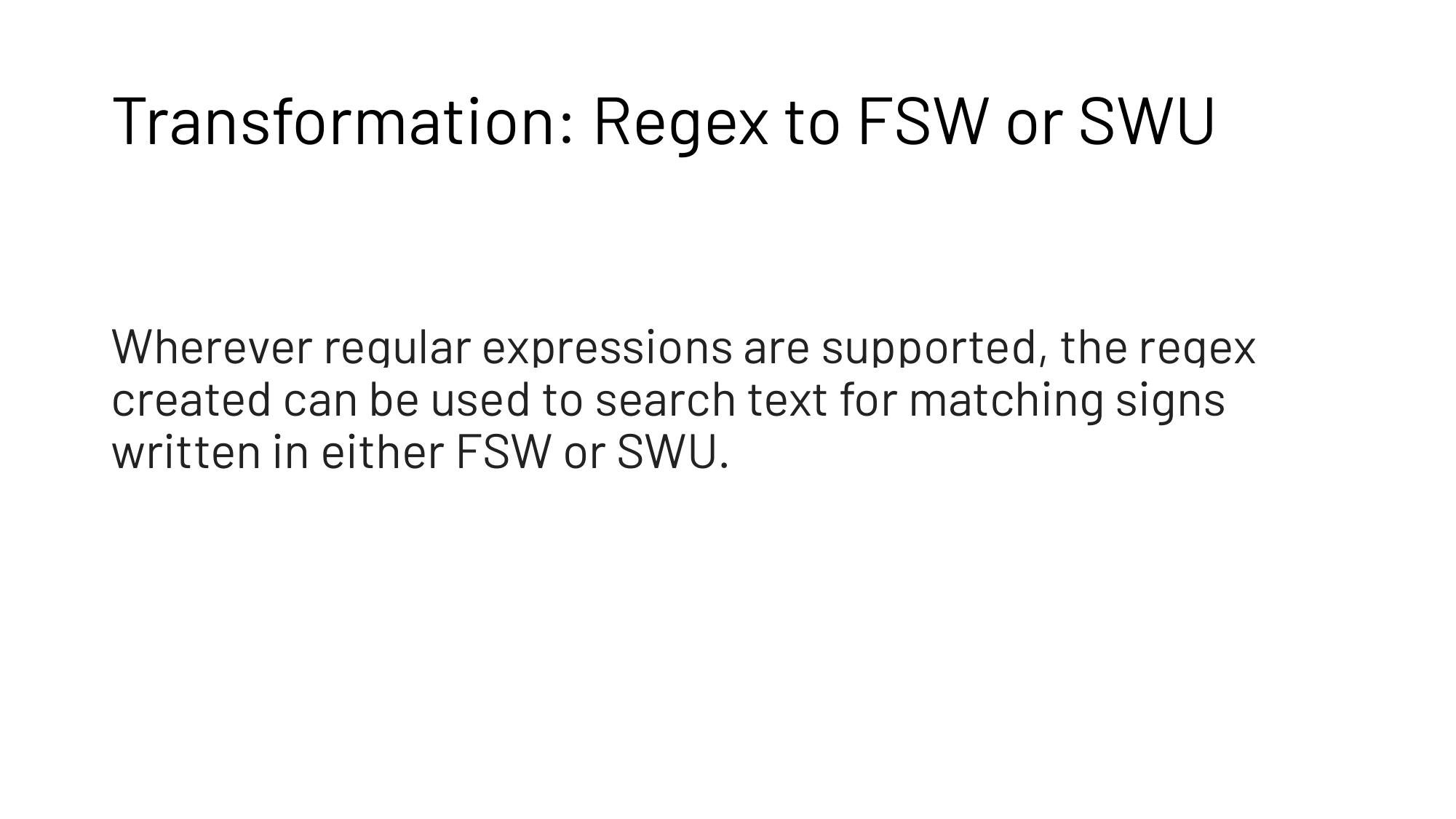

# Transformation: Regex to FSW or SWU
Wherever regular expressions are supported, the regex created can be used to search text for matching signs written in either FSW or SWU.